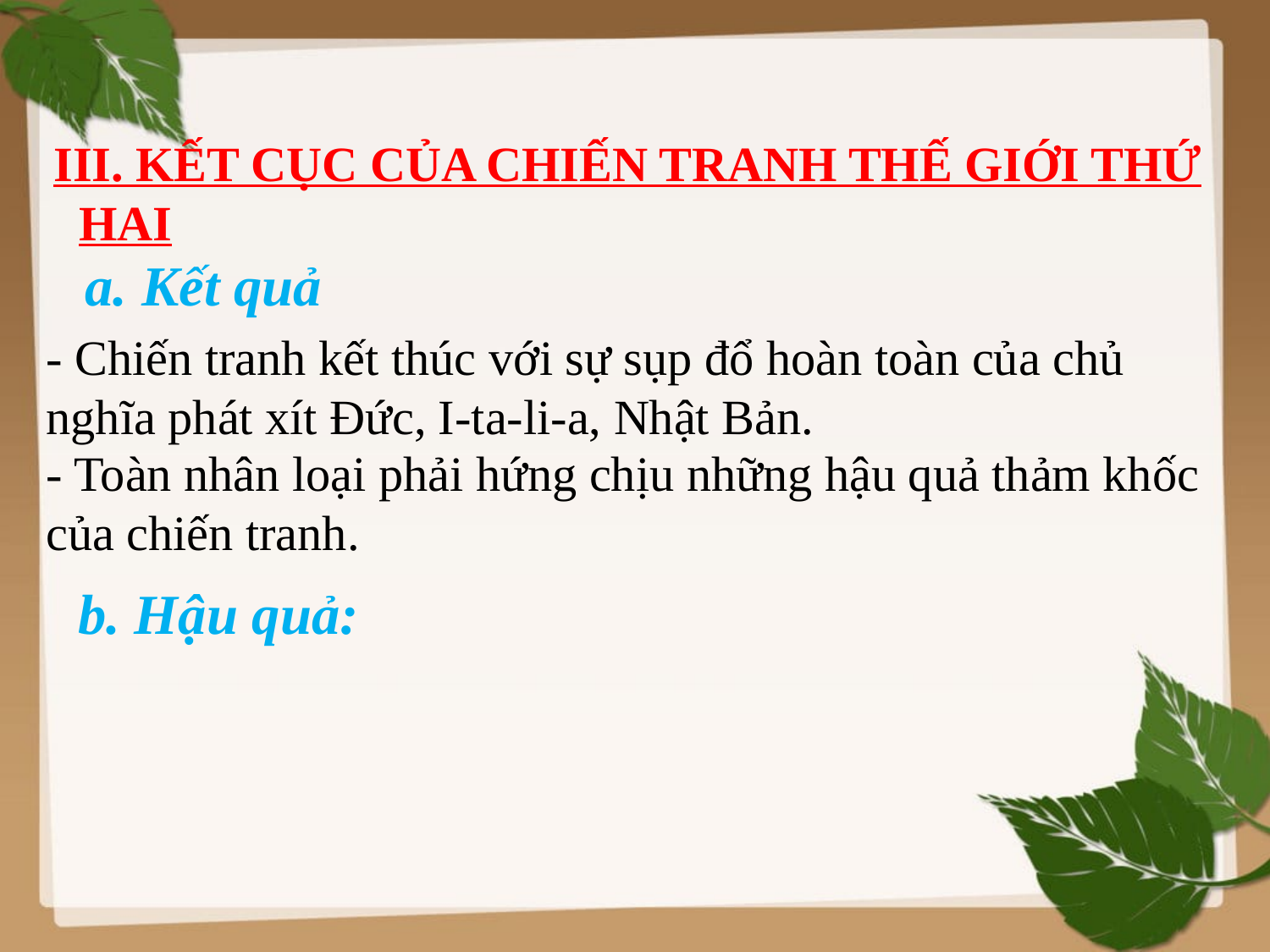

III. KẾT CỤC CỦA CHIẾN TRANH THẾ GIỚI THỨ HAI
 a. Kết quả
- Chiến tranh kết thúc với sự sụp đổ hoàn toàn của chủ nghĩa phát xít Đức, I-ta-li-a, Nhật Bản.
- Toàn nhân loại phải hứng chịu những hậu quả thảm khốc của chiến tranh.
b. Hậu quả: